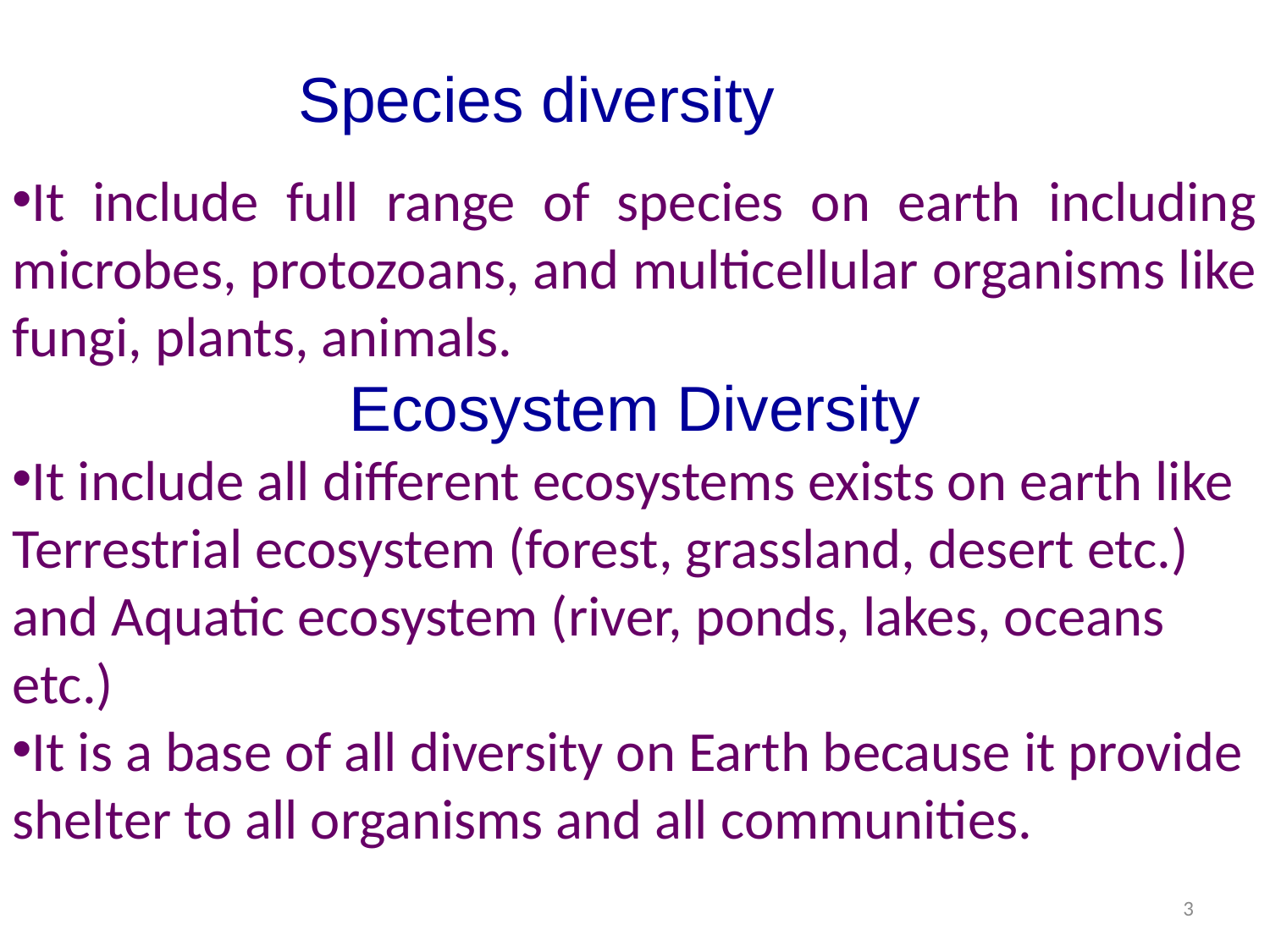

#
Species diversity
It include full range of species on earth including microbes, protozoans, and multicellular organisms like fungi, plants, animals.
Ecosystem Diversity
It include all different ecosystems exists on earth like Terrestrial ecosystem (forest, grassland, desert etc.) and Aquatic ecosystem (river, ponds, lakes, oceans etc.)
It is a base of all diversity on Earth because it provide shelter to all organisms and all communities.

3